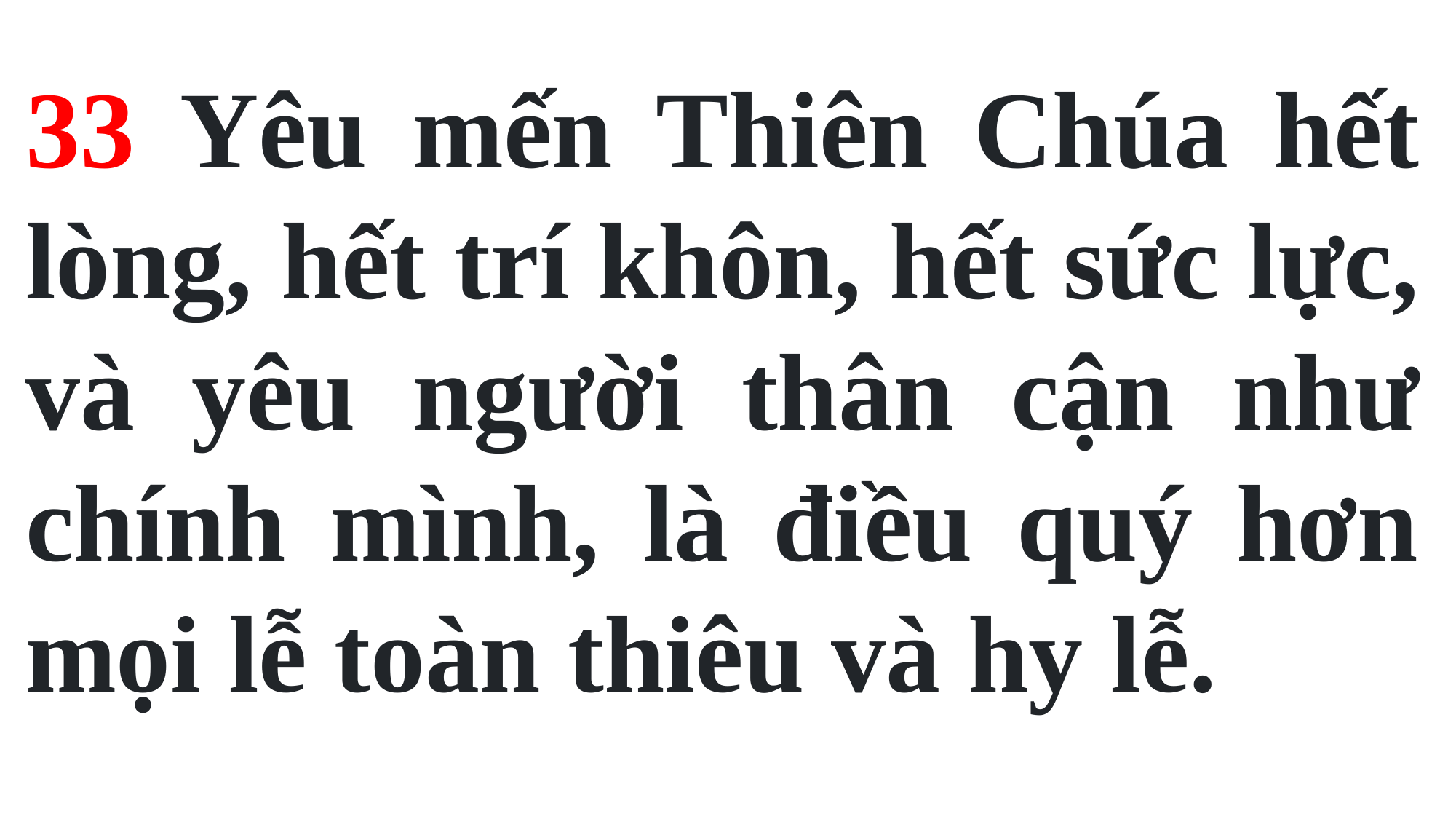

33 Yêu mến Thiên Chúa hết lòng, hết trí khôn, hết sức lực, và yêu người thân cận như chính mình, là điều quý hơn mọi lễ toàn thiêu và hy lễ.